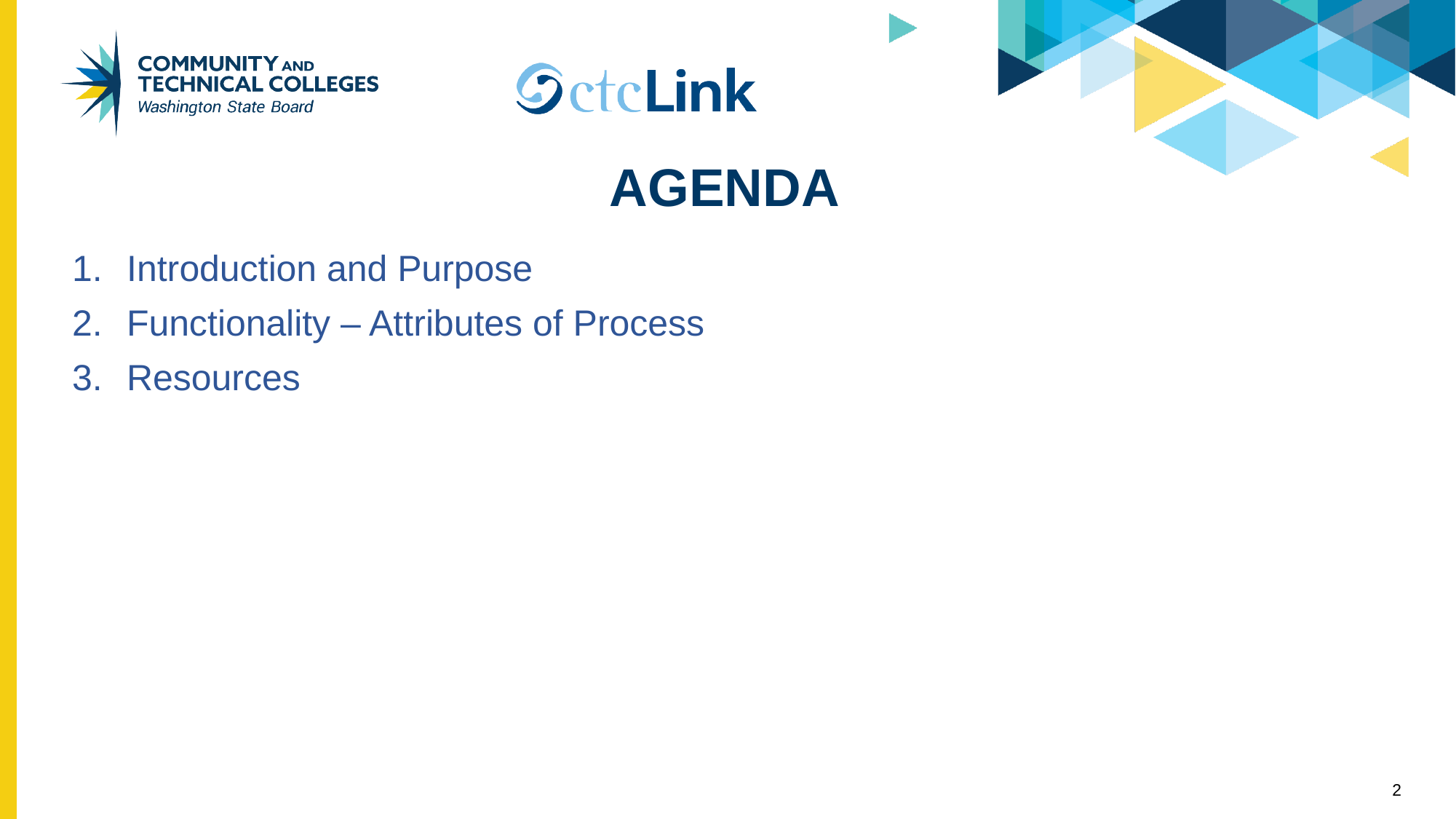

# AGENDA
Introduction and Purpose
Functionality – Attributes of Process
Resources

2